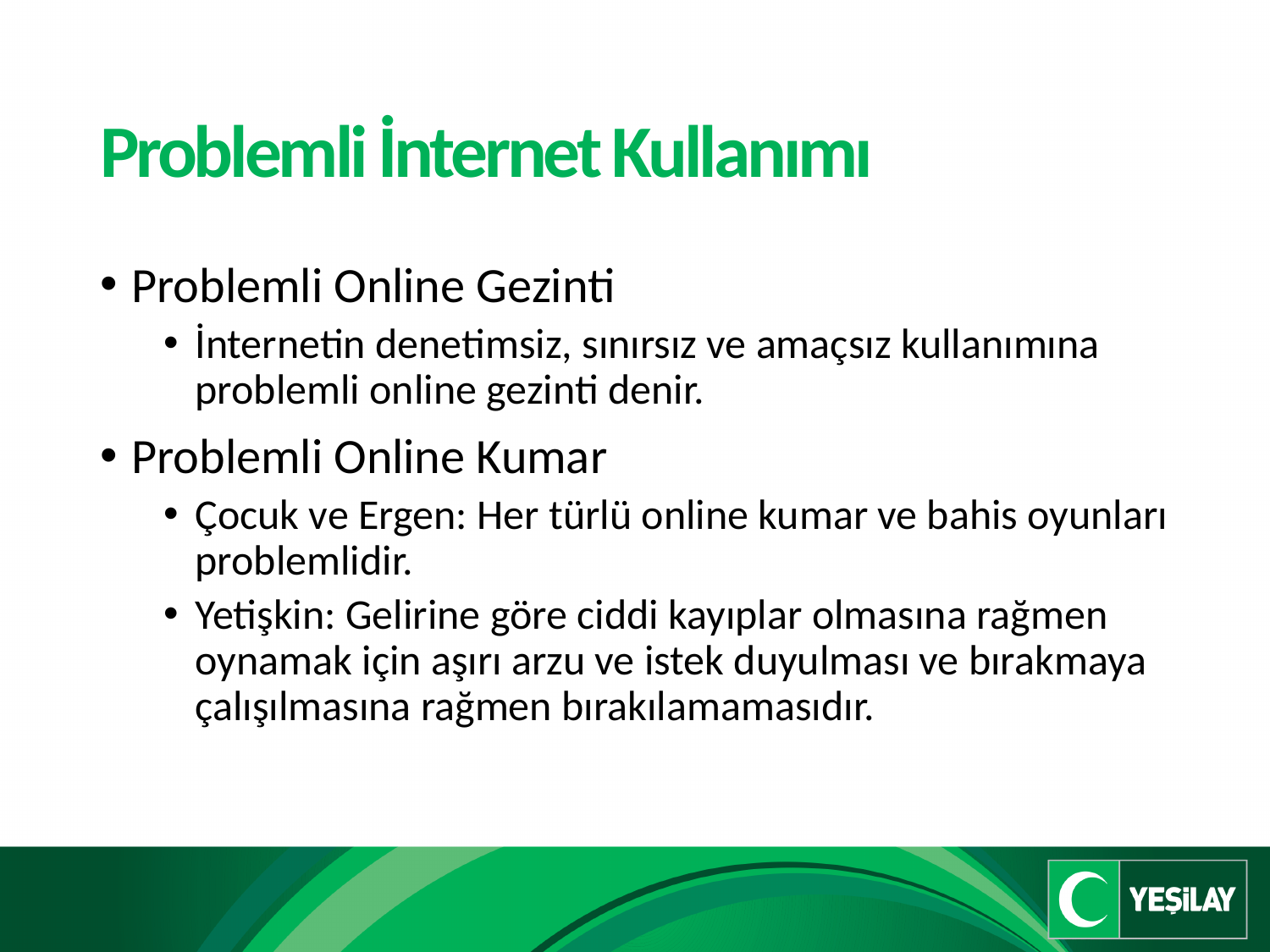

# Problemli İnternet Kullanımı
Problemli Online Gezinti
İnternetin denetimsiz, sınırsız ve amaçsız kullanımına problemli online gezinti denir.
Problemli Online Kumar
Çocuk ve Ergen: Her türlü online kumar ve bahis oyunları problemlidir.
Yetişkin: Gelirine göre ciddi kayıplar olmasına rağmen oynamak için aşırı arzu ve istek duyulması ve bırakmaya çalışılmasına rağmen bırakılamamasıdır.